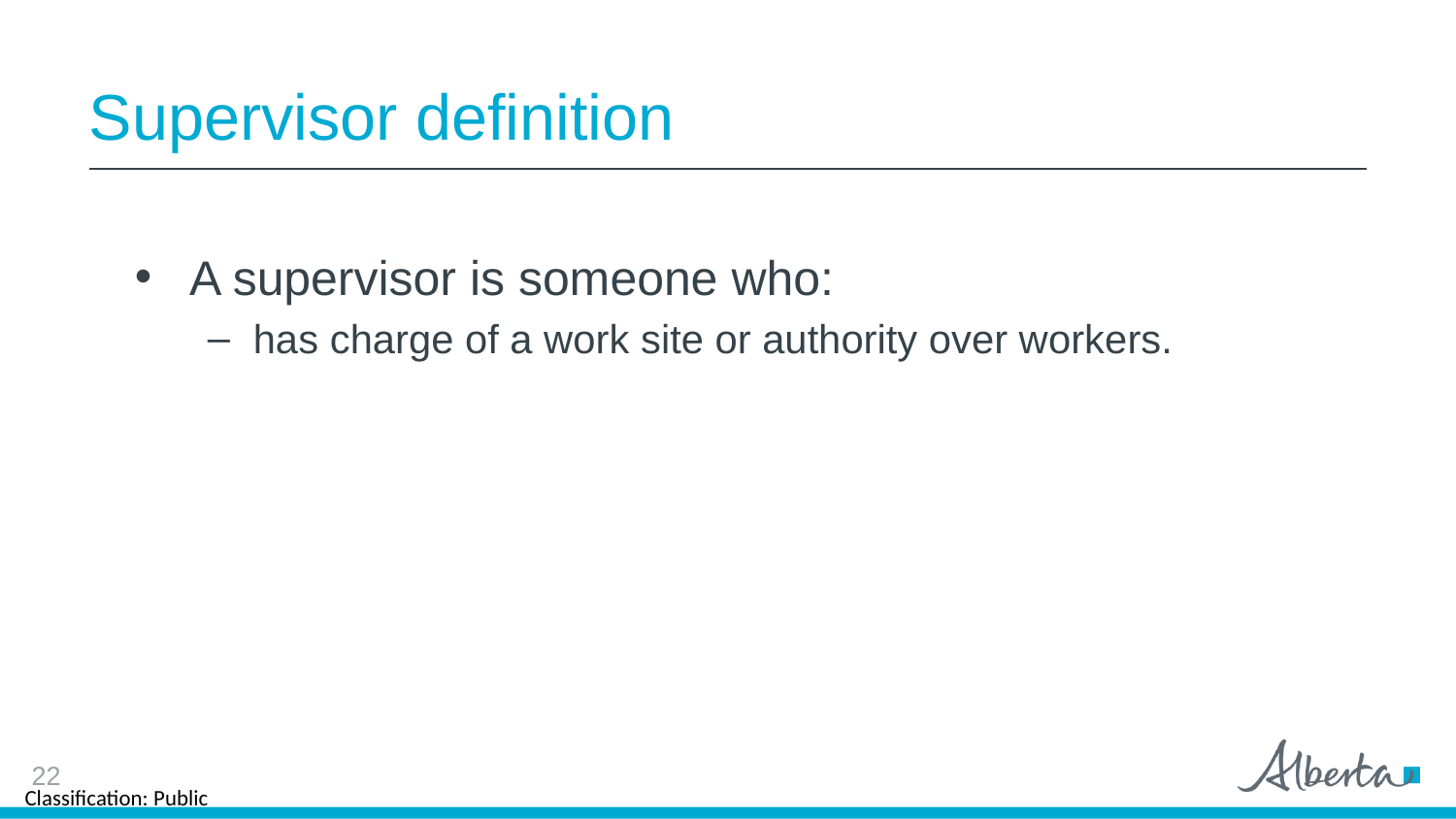

# Supervisor definition
A supervisor is someone who:
has charge of a work site or authority over workers.

22